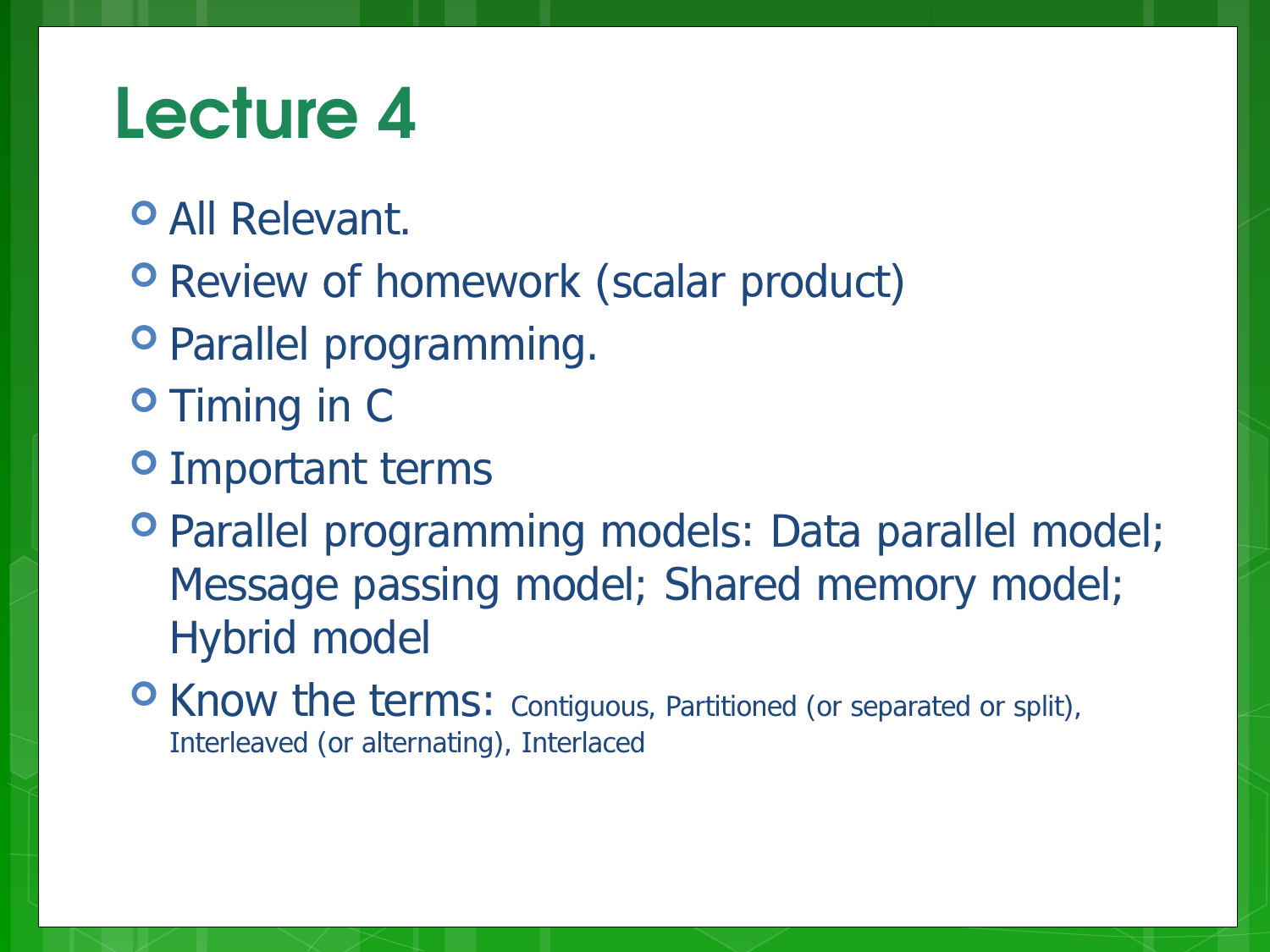

# Lecture 4
All Relevant.
Review of homework (scalar product)
Parallel programming.
Timing in C
Important terms
Parallel programming models: Data parallel model; Message passing model; Shared memory model; Hybrid model
Know the terms: Contiguous, Partitioned (or separated or split), Interleaved (or alternating), Interlaced